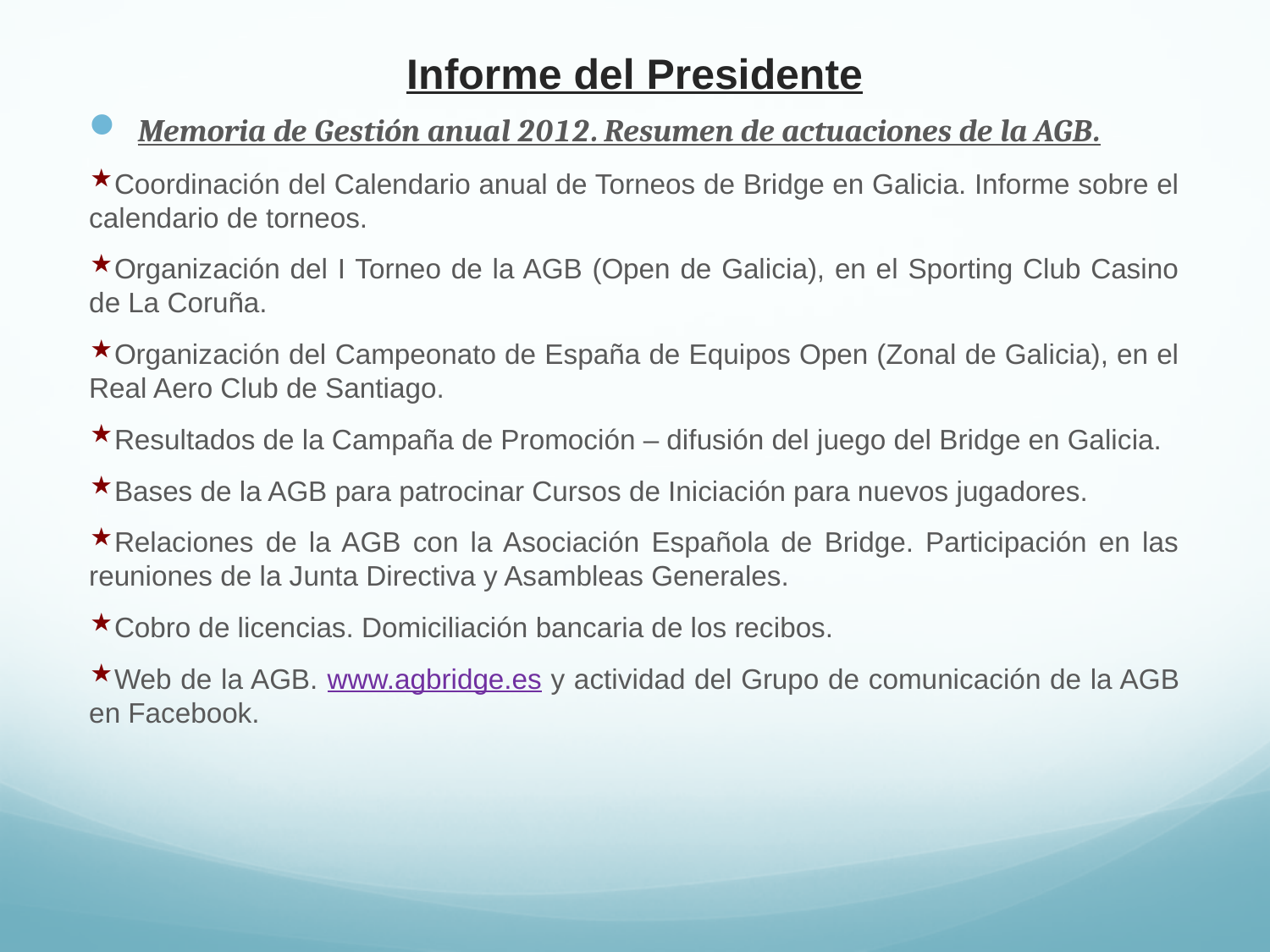

# Informe del Presidente
Memoria de Gestión anual 2012. Resumen de actuaciones de la AGB.
Coordinación del Calendario anual de Torneos de Bridge en Galicia. Informe sobre el calendario de torneos.
Organización del I Torneo de la AGB (Open de Galicia), en el Sporting Club Casino de La Coruña.
Organización del Campeonato de España de Equipos Open (Zonal de Galicia), en el Real Aero Club de Santiago.
Resultados de la Campaña de Promoción – difusión del juego del Bridge en Galicia.
Bases de la AGB para patrocinar Cursos de Iniciación para nuevos jugadores.
Relaciones de la AGB con la Asociación Española de Bridge. Participación en las reuniones de la Junta Directiva y Asambleas Generales.
Cobro de licencias. Domiciliación bancaria de los recibos.
Web de la AGB. www.agbridge.es y actividad del Grupo de comunicación de la AGB en Facebook.